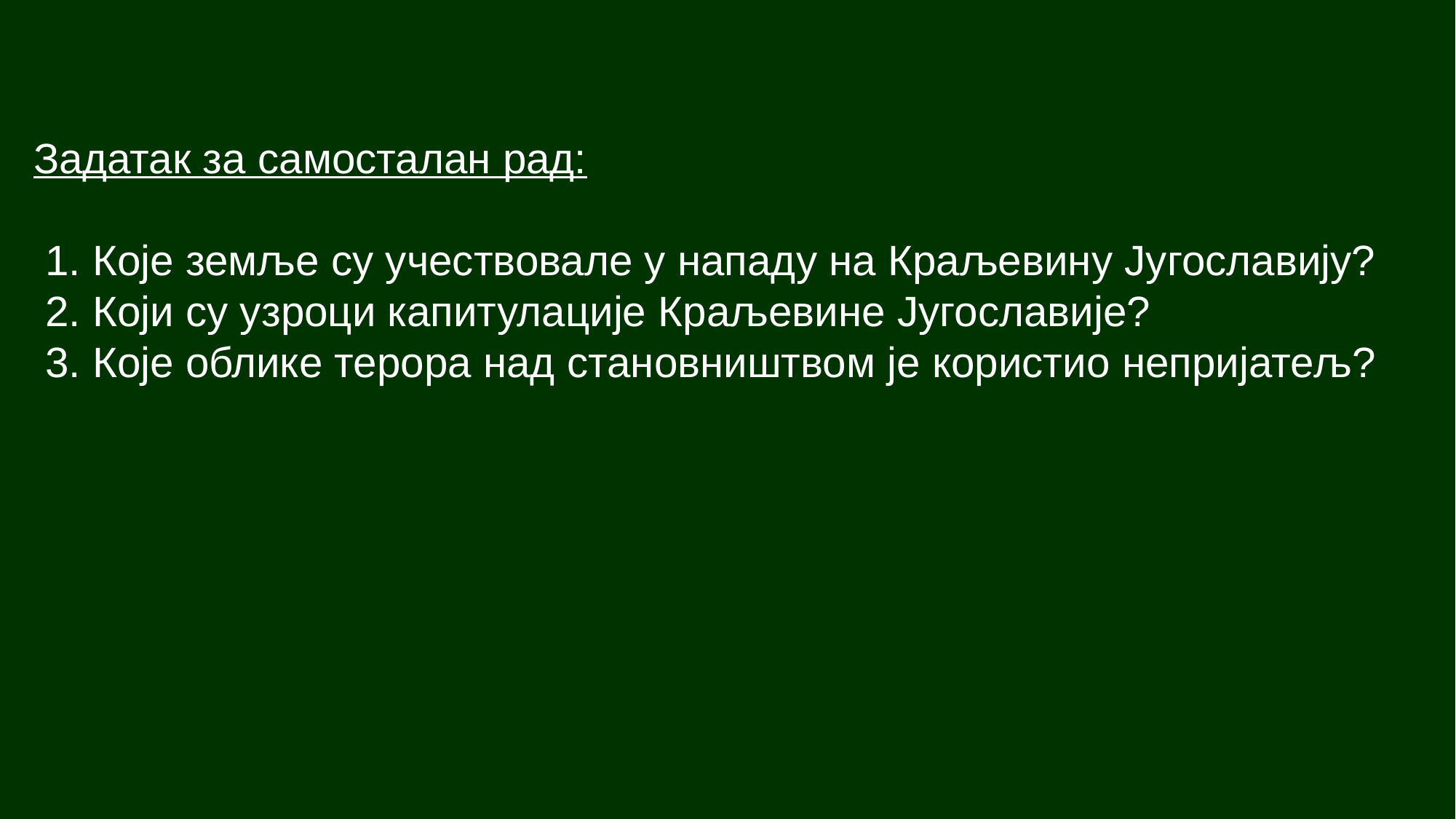

Задатак за самосталан рад:

 1. Које земље су учествовале у нападу на Краљевину Југославију?
 2. Који су узроци капитулације Краљевине Југославије?
 3. Које облике терора над становништвом је користио непријатељ?